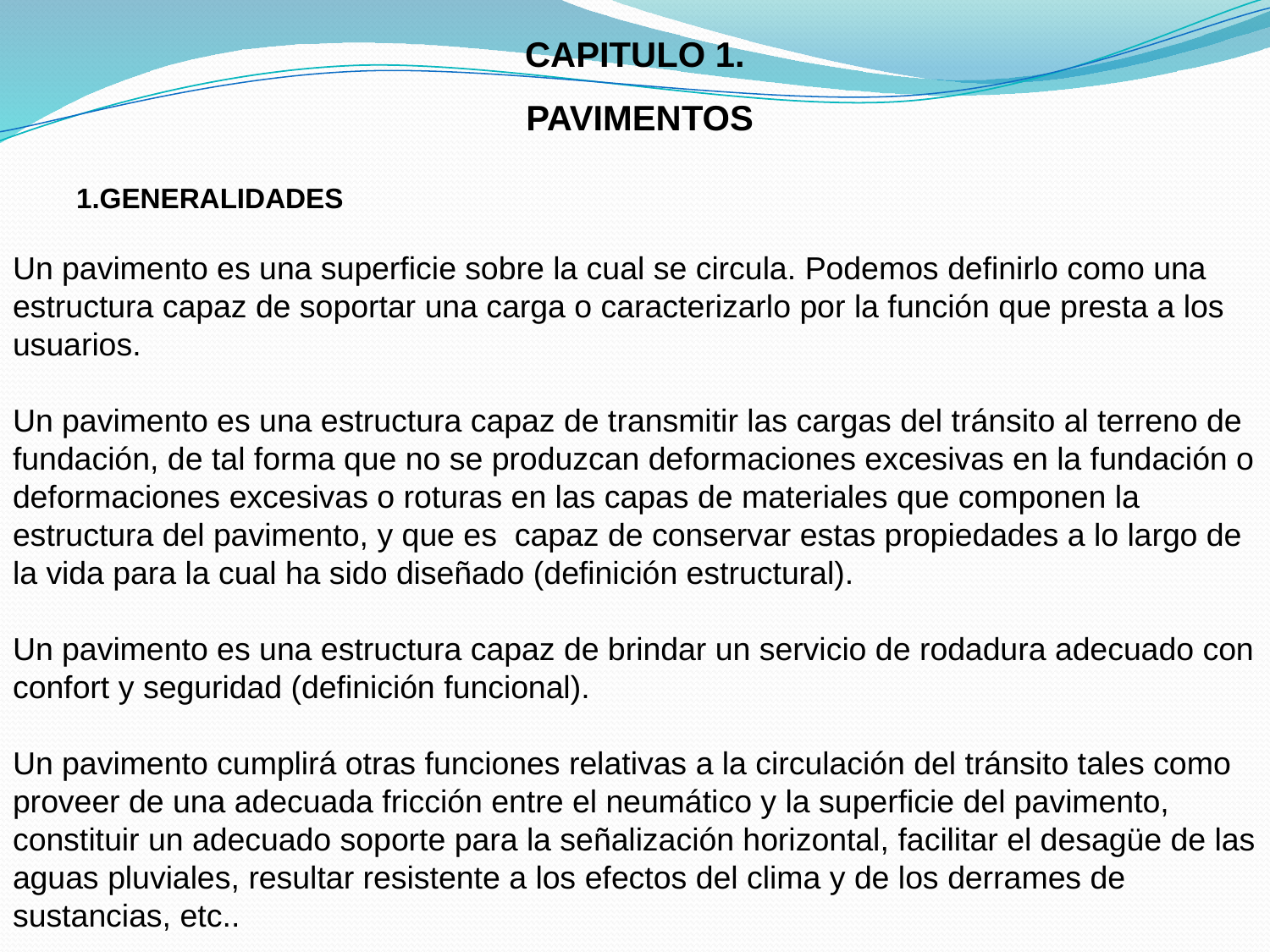

CAPITULO 1.
 PAVIMENTOS

GENERALIDADES

Un pavimento es una superficie sobre la cual se circula. Podemos definirlo como una estructura capaz de soportar una carga o caracterizarlo por la función que presta a los usuarios.

Un pavimento es una estructura capaz de transmitir las cargas del tránsito al terreno de fundación, de tal forma que no se produzcan deformaciones excesivas en la fundación o deformaciones excesivas o roturas en las capas de materiales que componen la estructura del pavimento, y que es  capaz de conservar estas propiedades a lo largo de la vida para la cual ha sido diseñado (definición estructural).

Un pavimento es una estructura capaz de brindar un servicio de rodadura adecuado con confort y seguridad (definición funcional).

Un pavimento cumplirá otras funciones relativas a la circulación del tránsito tales como proveer de una adecuada fricción entre el neumático y la superficie del pavimento, constituir un adecuado soporte para la señalización horizontal, facilitar el desagüe de las aguas pluviales, resultar resistente a los efectos del clima y de los derrames de sustancias, etc..